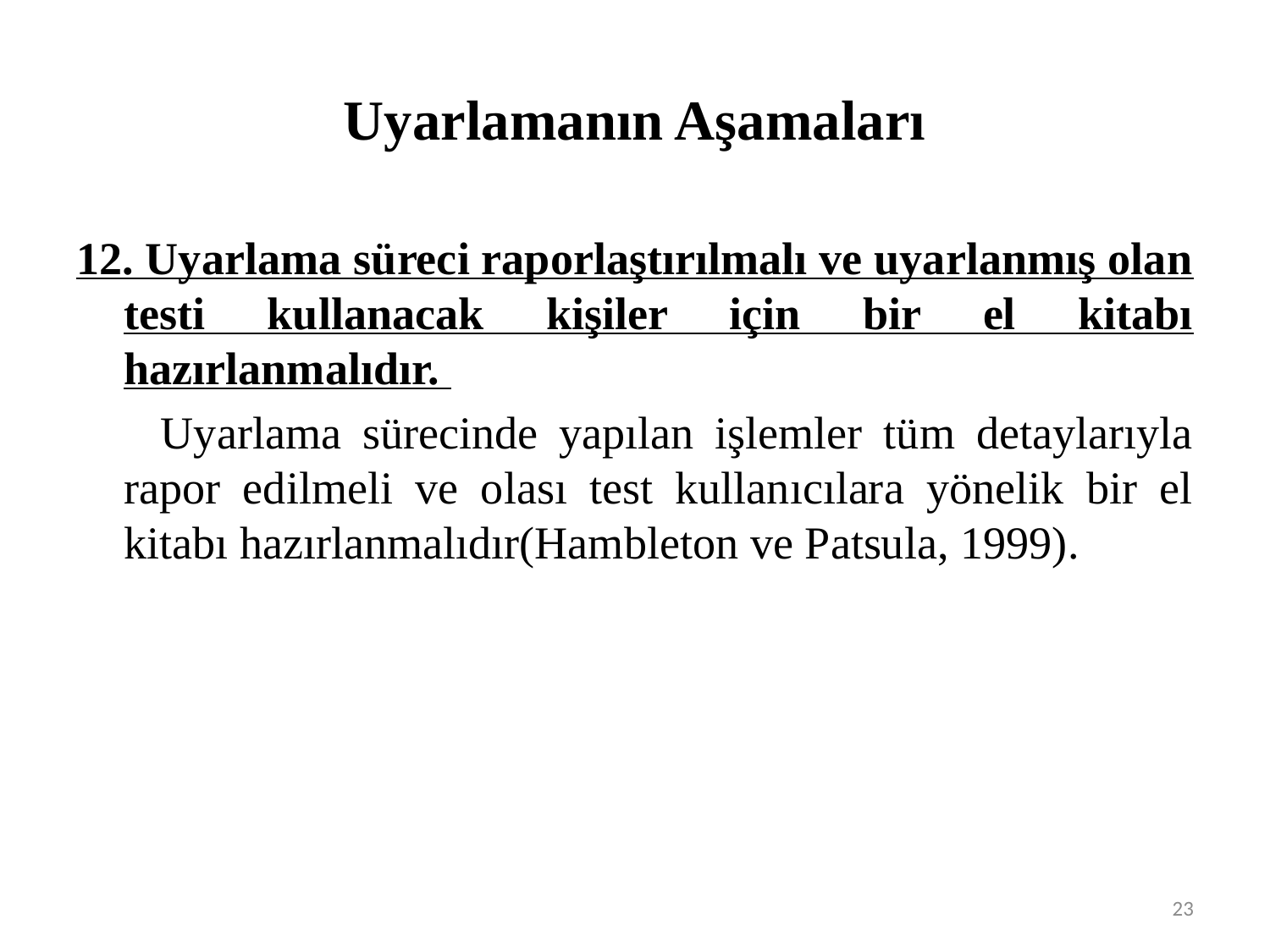

# Uyarlamanın Aşamaları
12. Uyarlama süreci raporlaştırılmalı ve uyarlanmış olan testi kullanacak kişiler için bir el kitabı hazırlanmalıdır.
    Uyarlama sürecinde yapılan işlemler tüm detaylarıyla rapor edilmeli ve olası test kullanıcılara yönelik bir el kitabı hazırlanmalıdır(Hambleton ve Patsula, 1999).

23